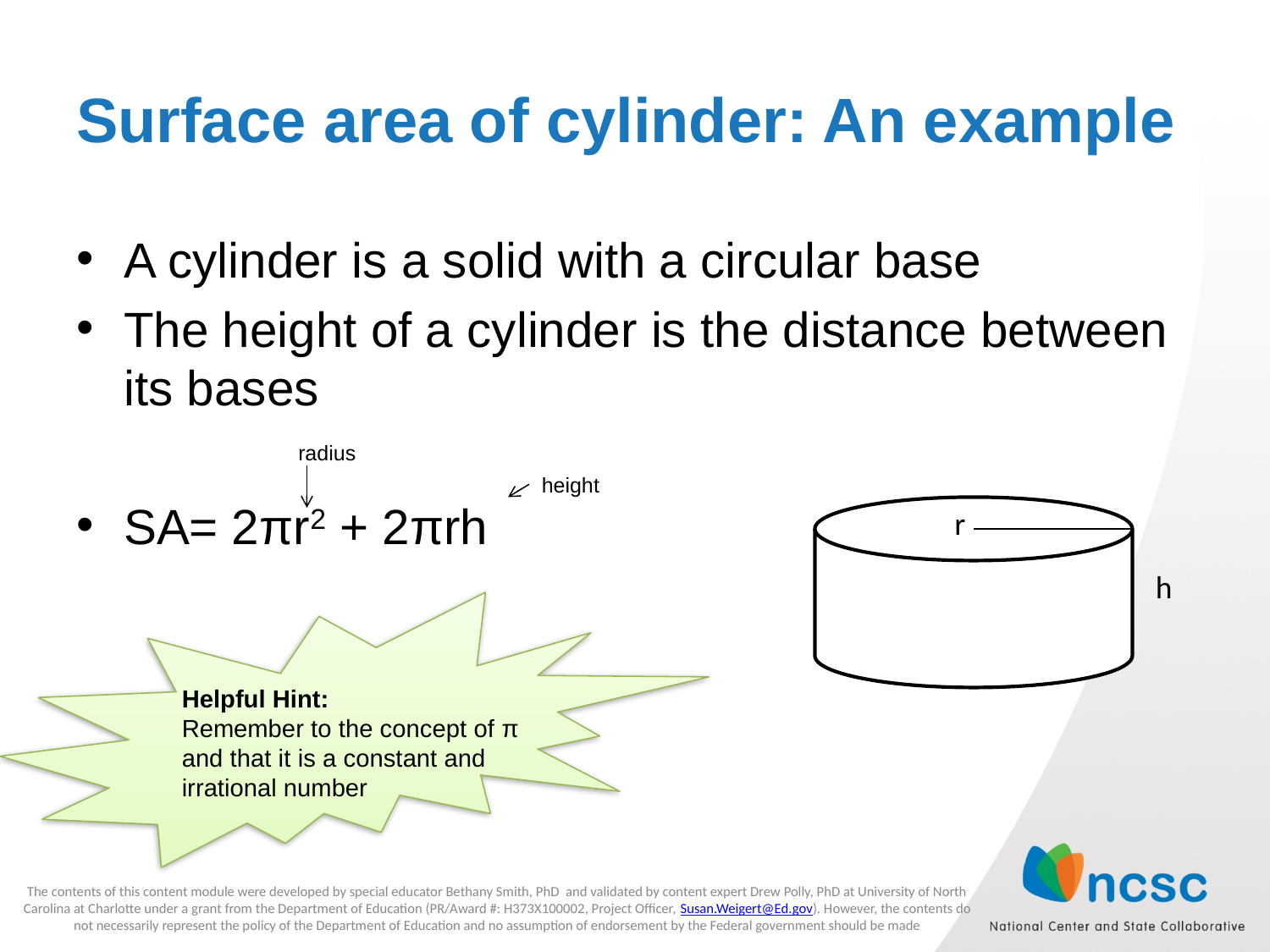

# Surface area of cylinder: An example
A cylinder is a solid with a circular base
The height of a cylinder is the distance between its bases

SA= 2πr2 + 2πrh
radius
height

r
h

Helpful Hint:
Remember to the concept of π and that it is a constant and irrational number
The contents of this content module were developed by special educator Bethany Smith, PhD  and validated by content expert Drew Polly, PhD at University of North Carolina at Charlotte under a grant from the Department of Education (PR/Award #: H373X100002, Project Officer, Susan.Weigert@Ed.gov). However, the contents do not necessarily represent the policy of the Department of Education and no assumption of endorsement by the Federal government should be made